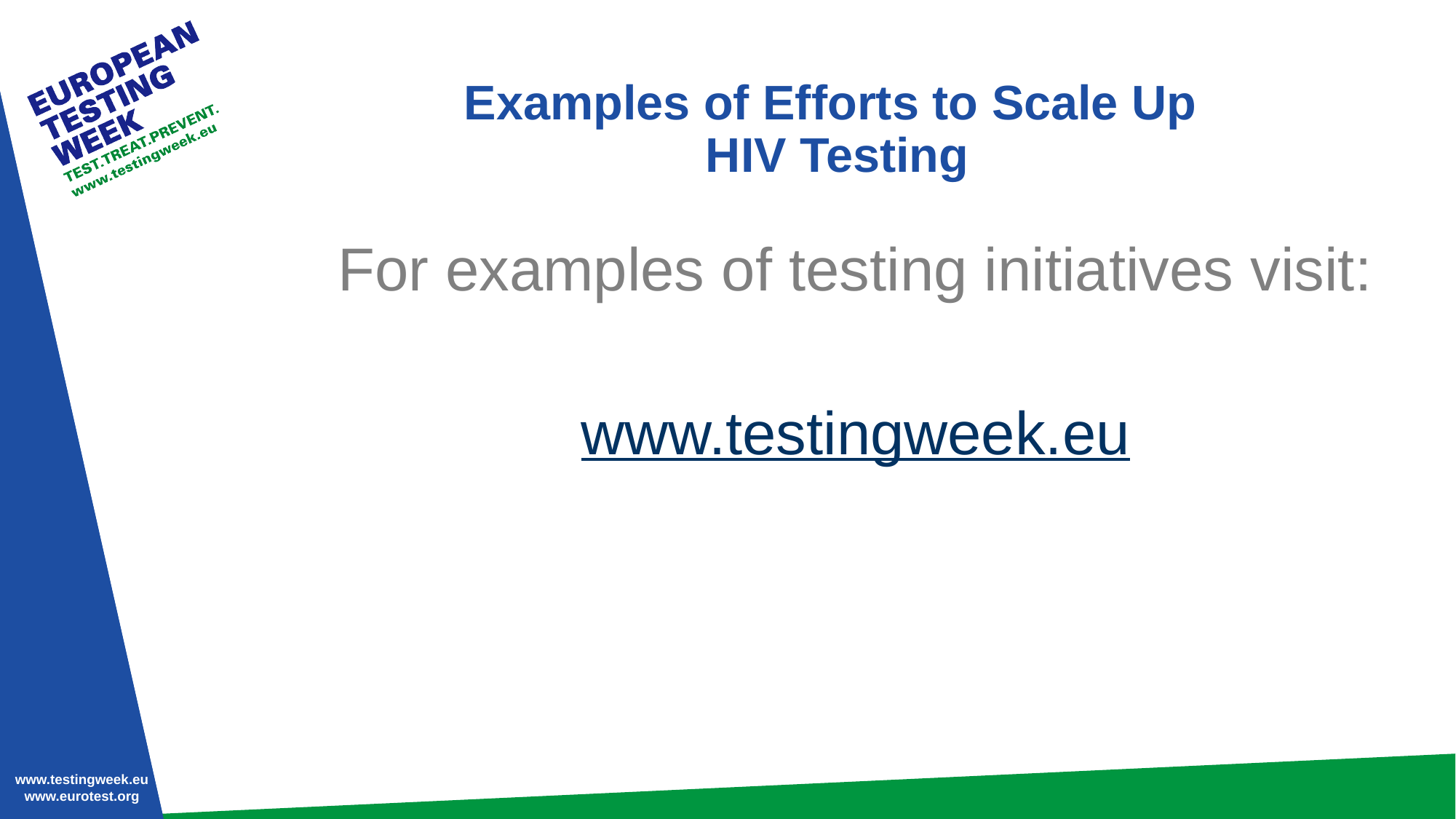

# Examples of Efforts to Scale Up HIV Testing
	For examples of testing initiatives visit:

	www.testingweek.eu